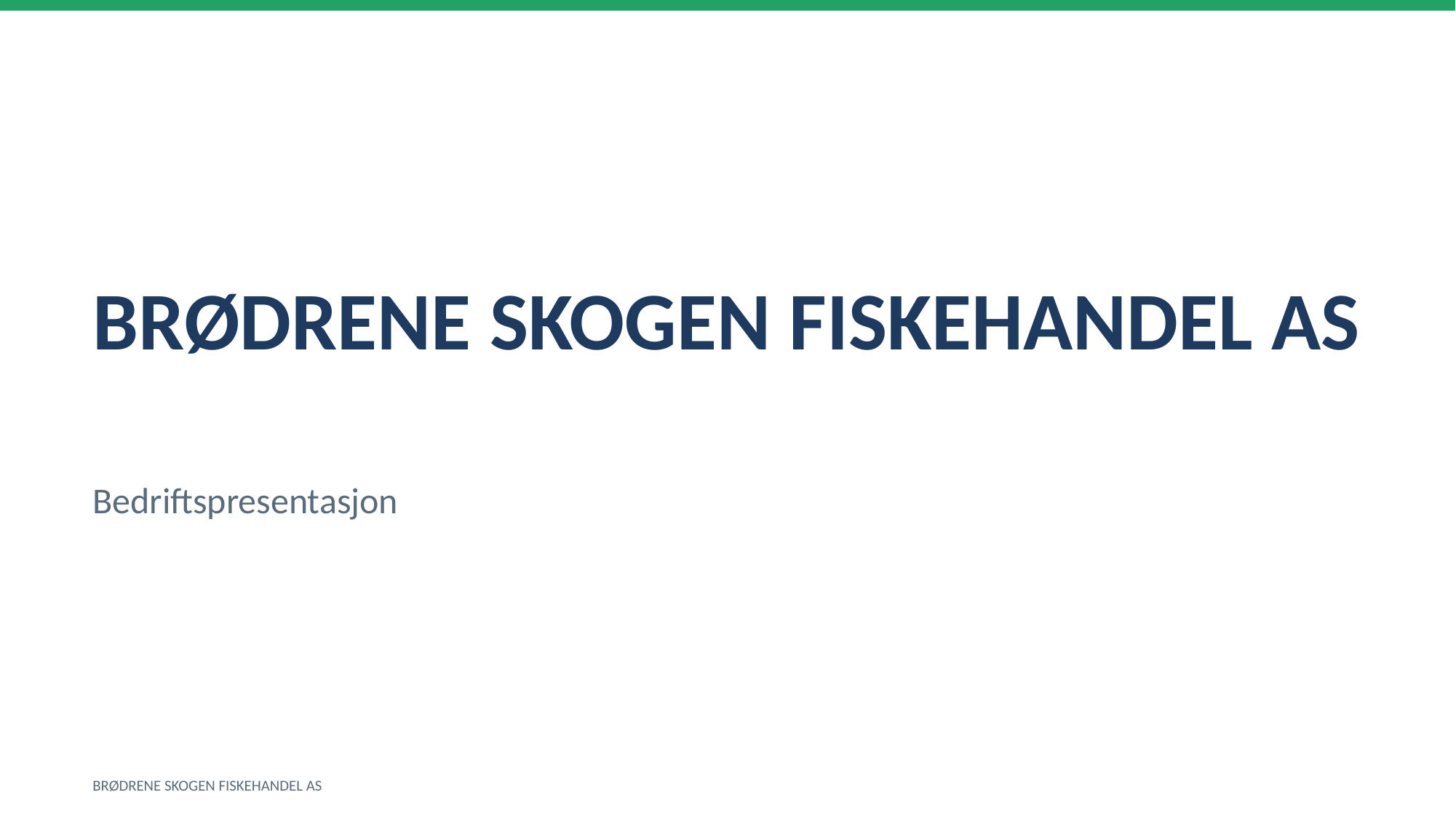

BRØDRENE SKOGEN FISKEHANDEL AS
Bedriftspresentasjon
BRØDRENE SKOGEN FISKEHANDEL AS